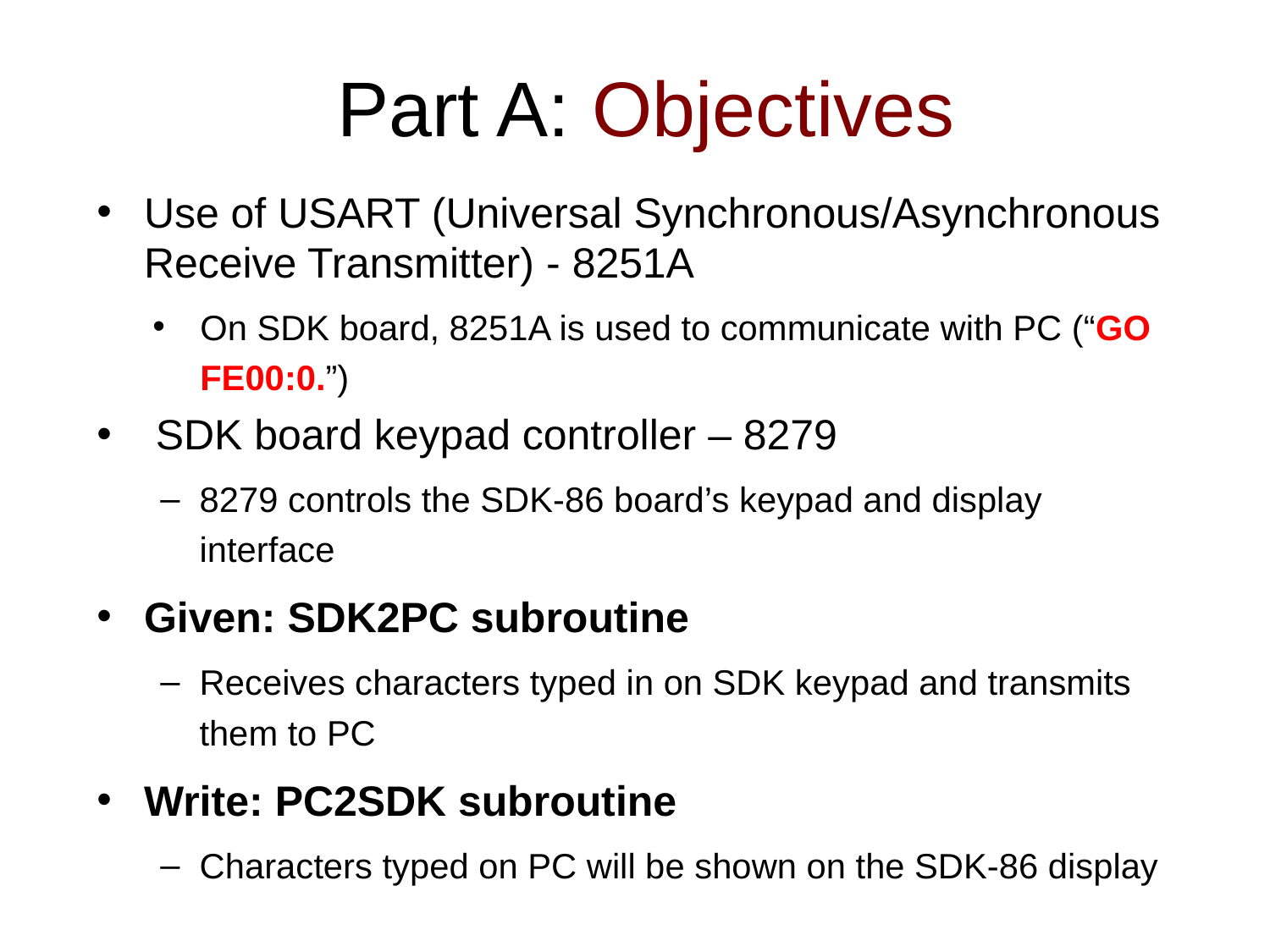

# Part A: Objectives
Use of USART (Universal Synchronous/Asynchronous Receive Transmitter) - 8251A
On SDK board, 8251A is used to communicate with PC (“GO FE00:0.”)
 SDK board keypad controller – 8279
8279 controls the SDK-86 board’s keypad and display interface
Given: SDK2PC subroutine
Receives characters typed in on SDK keypad and transmits them to PC
Write: PC2SDK subroutine
Characters typed on PC will be shown on the SDK-86 display